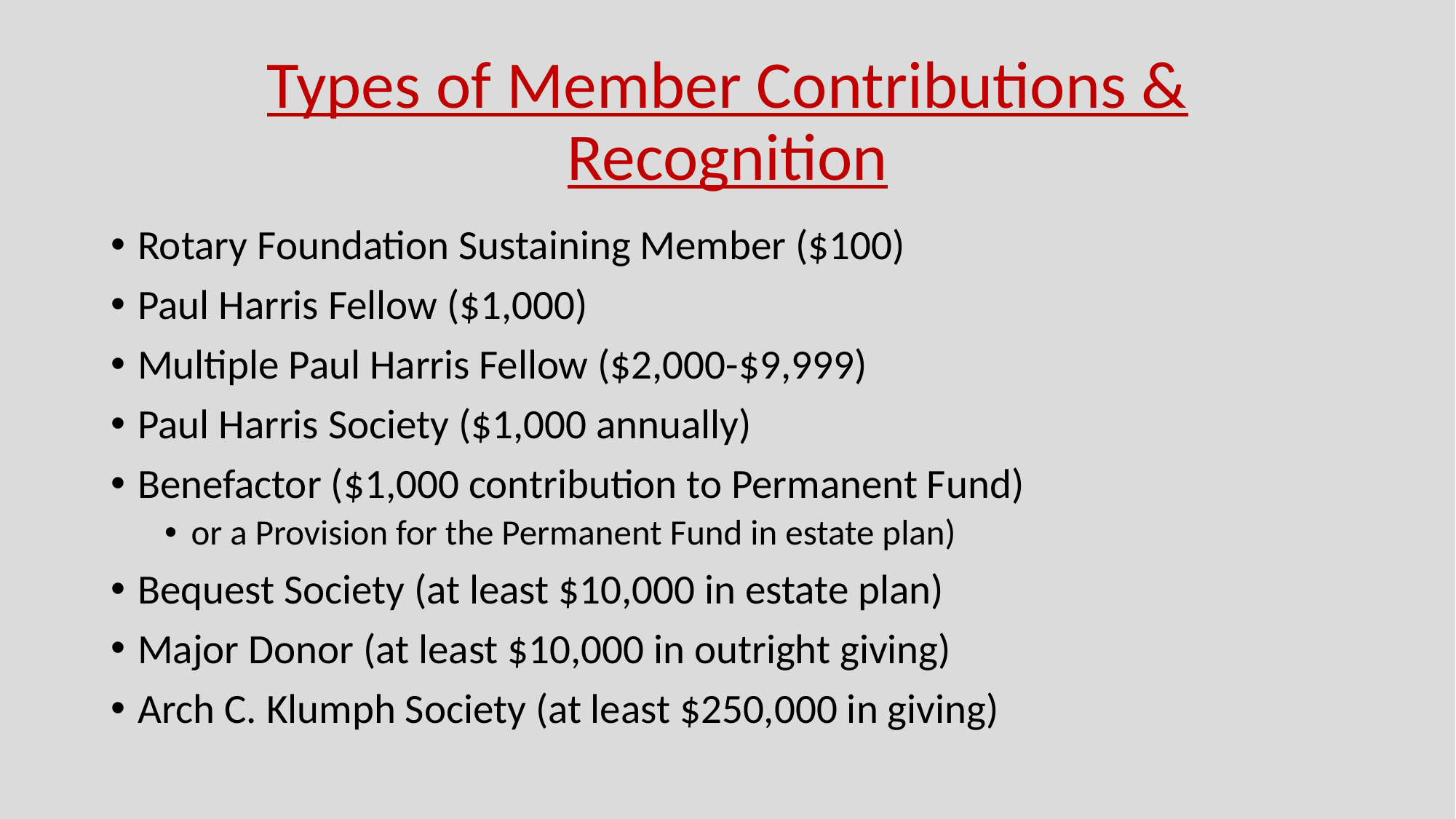

# Types of Member Contributions & Recognition
Rotary Foundation Sustaining Member ($100)
Paul Harris Fellow ($1,000)
Multiple Paul Harris Fellow ($2,000-$9,999)
Paul Harris Society ($1,000 annually)
Benefactor ($1,000 contribution to Permanent Fund)
or a Provision for the Permanent Fund in estate plan)
Bequest Society (at least $10,000 in estate plan)
Major Donor (at least $10,000 in outright giving)
Arch C. Klumph Society (at least $250,000 in giving)